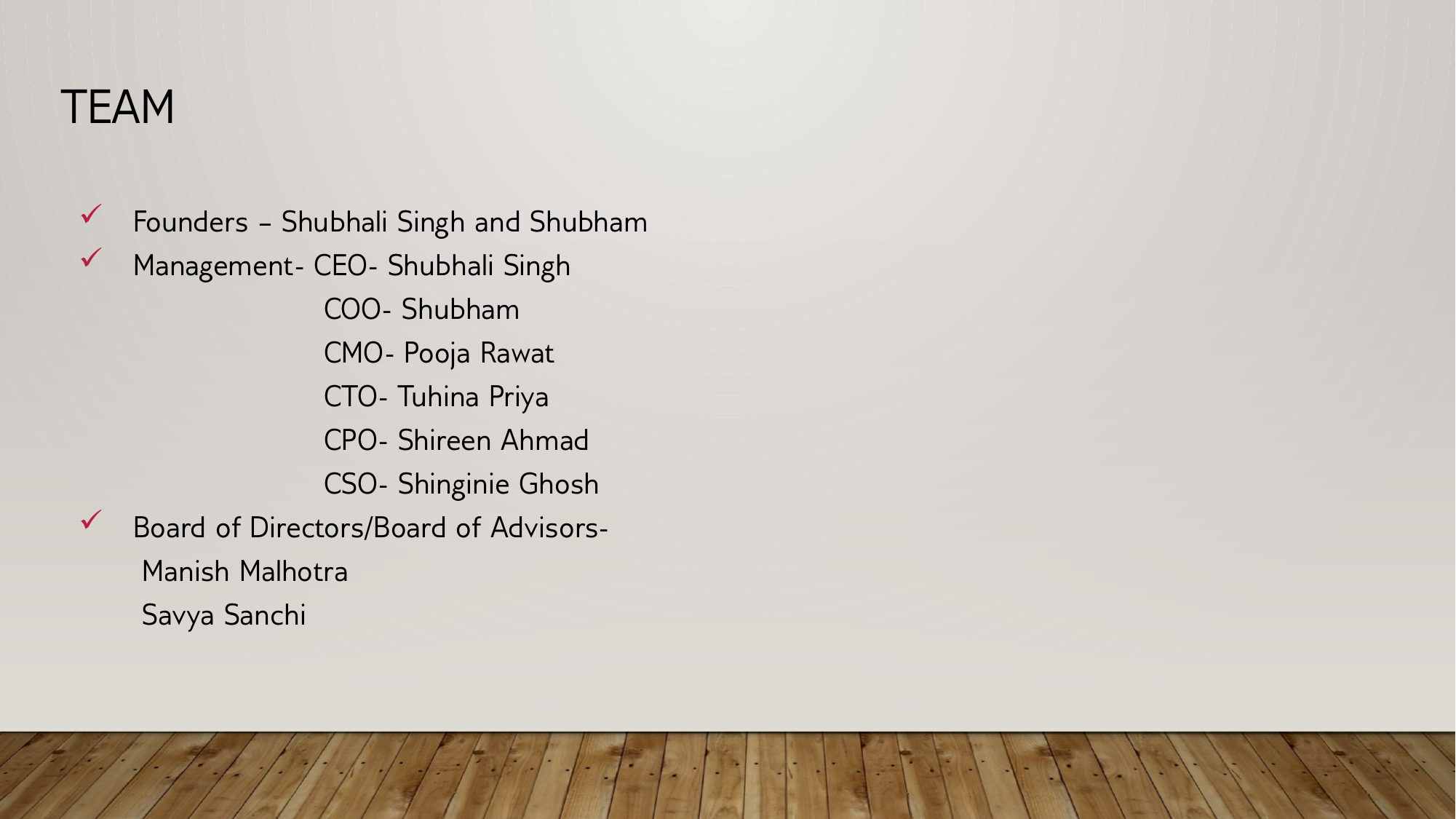

# Team
Founders – Shubhali Singh and Shubham
Management- CEO- Shubhali Singh
                           COO- Shubham
                           CMO- Pooja Rawat
                           CTO- Tuhina Priya
                           CPO- Shireen Ahmad
                           CSO- Shinginie Ghosh
Board of Directors/Board of Advisors-
       Manish Malhotra
       Savya Sanchi